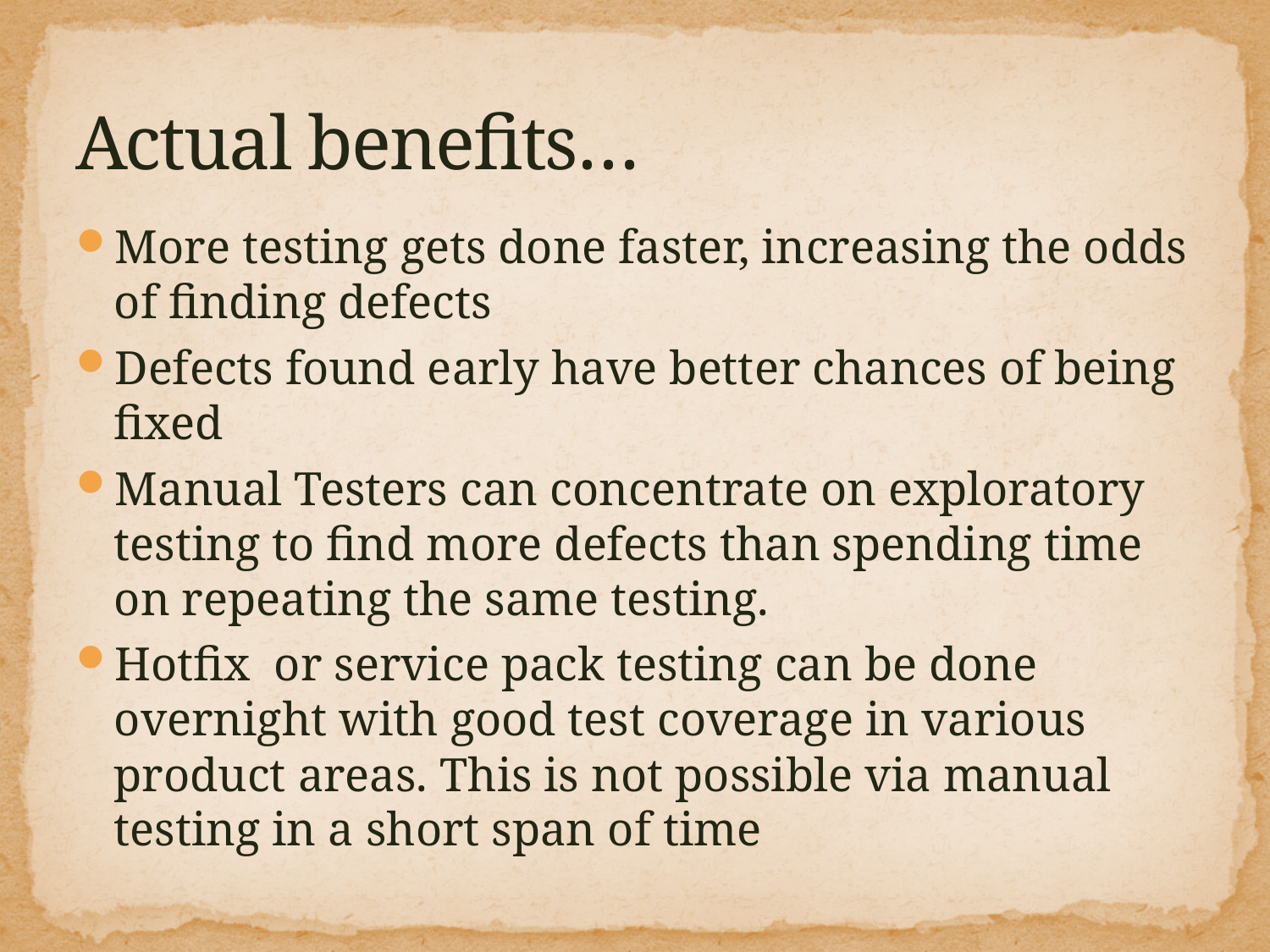

# Actual benefits…
More testing gets done faster, increasing the odds of finding defects
Defects found early have better chances of being fixed
Manual Testers can concentrate on exploratory testing to find more defects than spending time on repeating the same testing.
Hotfix  or service pack testing can be done overnight with good test coverage in various product areas. This is not possible via manual testing in a short span of time